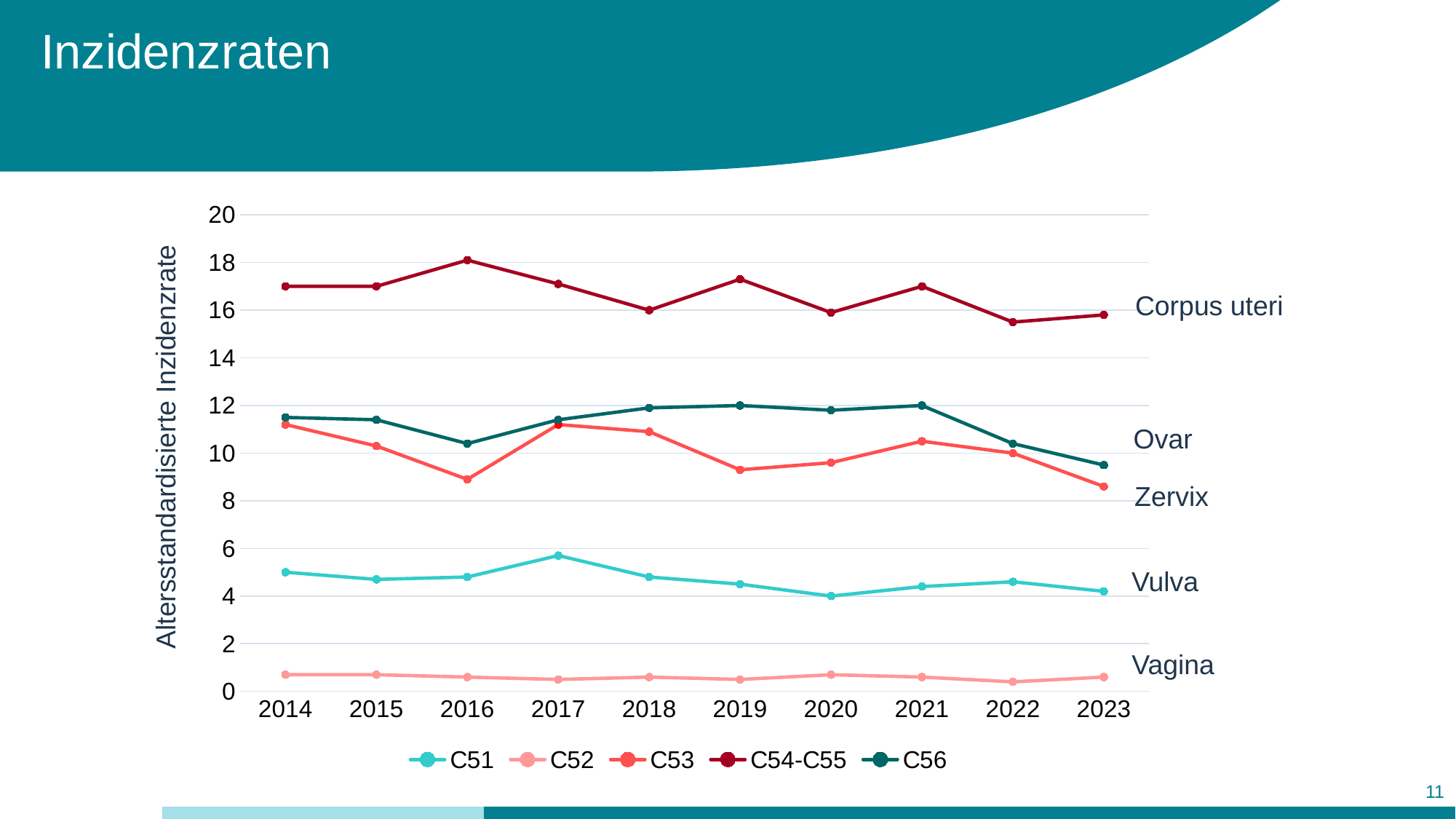

# Inzidenzraten

### Chart

| Category | C51 | C52 | C53 | C54-C55 | C56 |
|---|---|---|---|---|---|
| 2014 | 5.0 | 0.7 | 11.2 | 17.0 | 11.5 |
| 2015 | 4.7 | 0.7 | 10.3 | 17.0 | 11.4 |
| 2016 | 4.8 | 0.6 | 8.9 | 18.1 | 10.4 |
| 2017 | 5.7 | 0.5 | 11.2 | 17.1 | 11.4 |
| 2018 | 4.8 | 0.6 | 10.9 | 16.0 | 11.9 |
| 2019 | 4.5 | 0.5 | 9.3 | 17.3 | 12.0 |
| 2020 | 4.0 | 0.7 | 9.6 | 15.9 | 11.8 |
| 2021 | 4.4 | 0.6 | 10.5 | 17.0 | 12.0 |
| 2022 | 4.6 | 0.4 | 10.0 | 15.5 | 10.4 |
| 2023 | 4.2 | 0.6 | 8.6 | 15.8 | 9.5 |
Corpus uteri
Ovar
Altersstandardisierte Inzidenzrate
Zervix
Vulva
Vagina